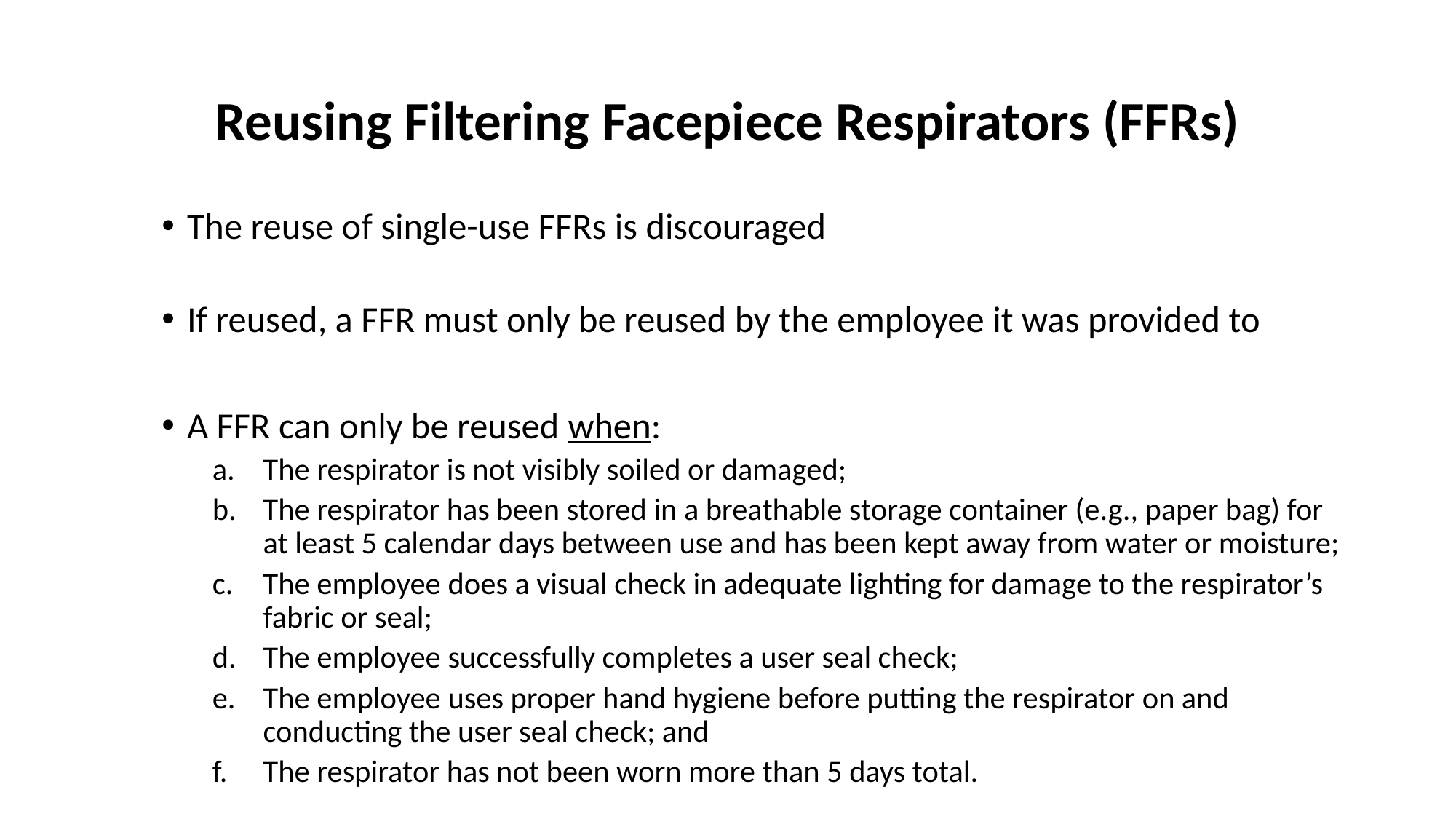

# Reusing Filtering Facepiece Respirators (FFRs)
The reuse of single-use FFRs is discouraged

If reused, a FFR must only be reused by the employee it was provided to

A FFR can only be reused when:
The respirator is not visibly soiled or damaged;
The respirator has been stored in a breathable storage container (e.g., paper bag) for at least 5 calendar days between use and has been kept away from water or moisture;
The employee does a visual check in adequate lighting for damage to the respirator’s fabric or seal;
The employee successfully completes a user seal check;
The employee uses proper hand hygiene before putting the respirator on and conducting the user seal check; and
The respirator has not been worn more than 5 days total.